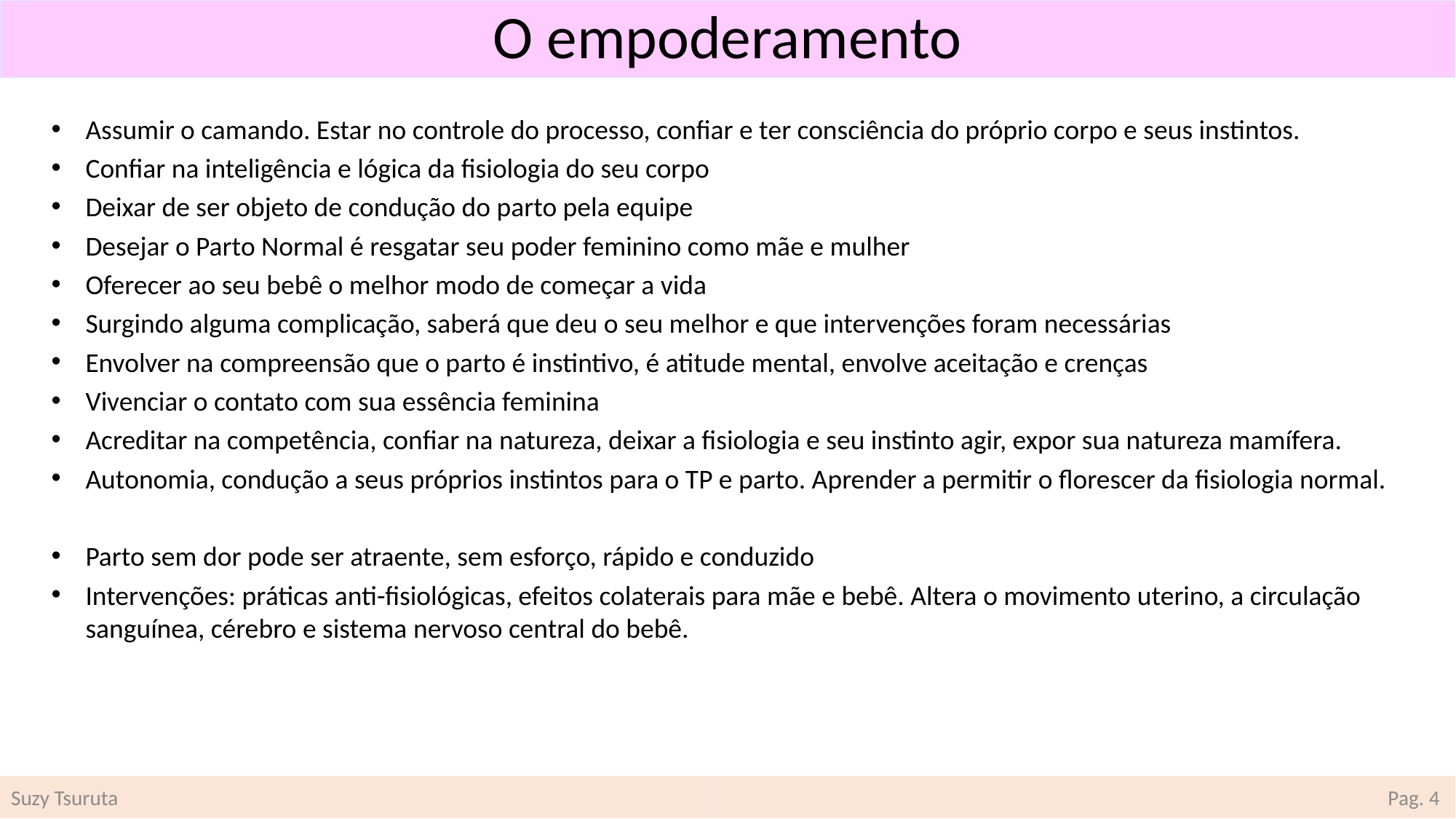

# O empoderamento
Assumir o camando. Estar no controle do processo, confiar e ter consciência do próprio corpo e seus instintos.
Confiar na inteligência e lógica da fisiologia do seu corpo
Deixar de ser objeto de condução do parto pela equipe
Desejar o Parto Normal é resgatar seu poder feminino como mãe e mulher
Oferecer ao seu bebê o melhor modo de começar a vida
Surgindo alguma complicação, saberá que deu o seu melhor e que intervenções foram necessárias
Envolver na compreensão que o parto é instintivo, é atitude mental, envolve aceitação e crenças
Vivenciar o contato com sua essência feminina
Acreditar na competência, confiar na natureza, deixar a fisiologia e seu instinto agir, expor sua natureza mamífera.
Autonomia, condução a seus próprios instintos para o TP e parto. Aprender a permitir o florescer da fisiologia normal.

Parto sem dor pode ser atraente, sem esforço, rápido e conduzido
Intervenções: práticas anti-fisiológicas, efeitos colaterais para mãe e bebê. Altera o movimento uterino, a circulação sanguínea, cérebro e sistema nervoso central do bebê.

Suzy Tsuruta
Pag. 4